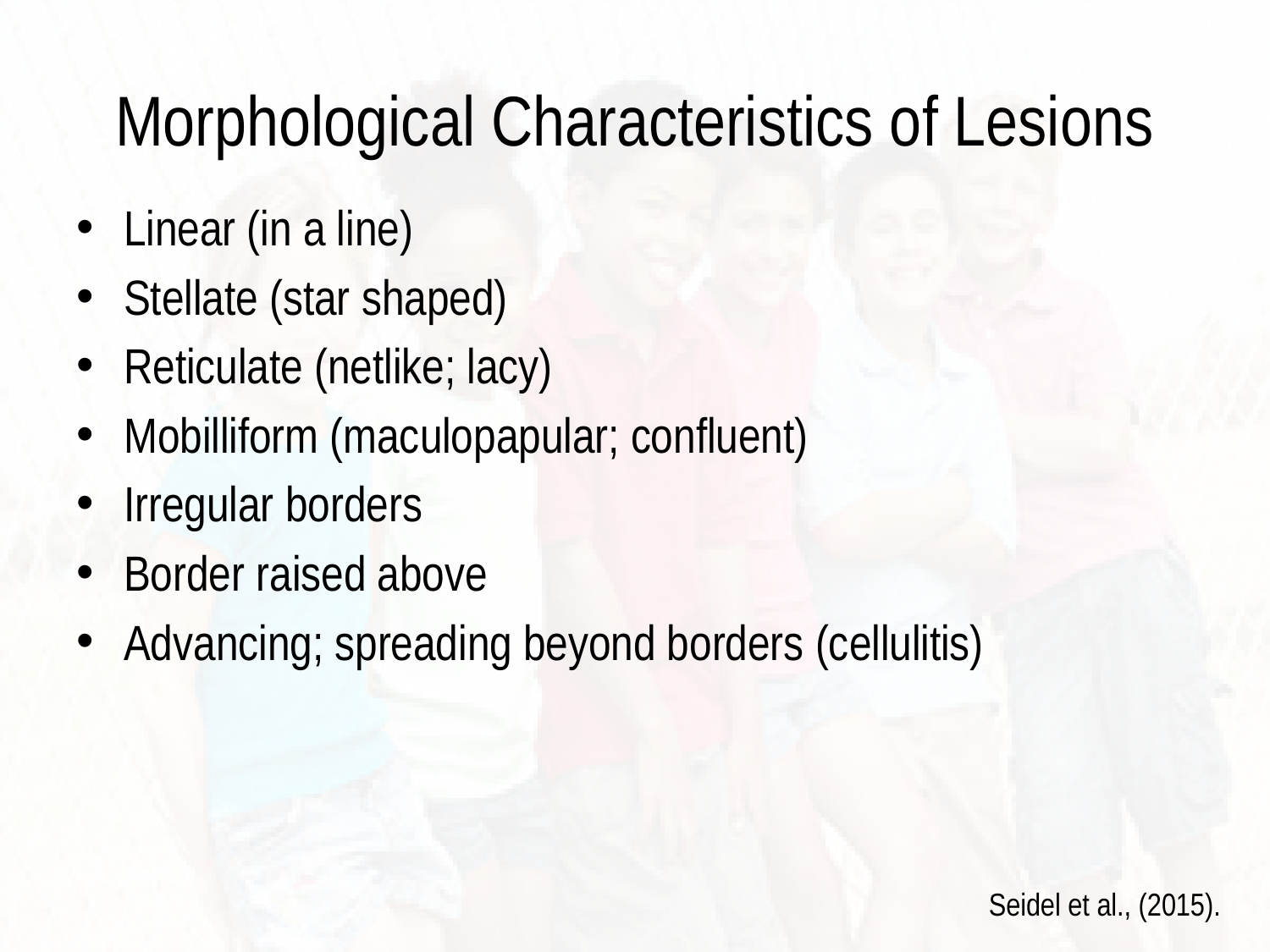

# Morphological Characteristics of Lesions
Linear (in a line)
Stellate (star shaped)
Reticulate (netlike; lacy)
Mobilliform (maculopapular; confluent)
Irregular borders
Border raised above
Advancing; spreading beyond borders (cellulitis)
Seidel et al., (2015).